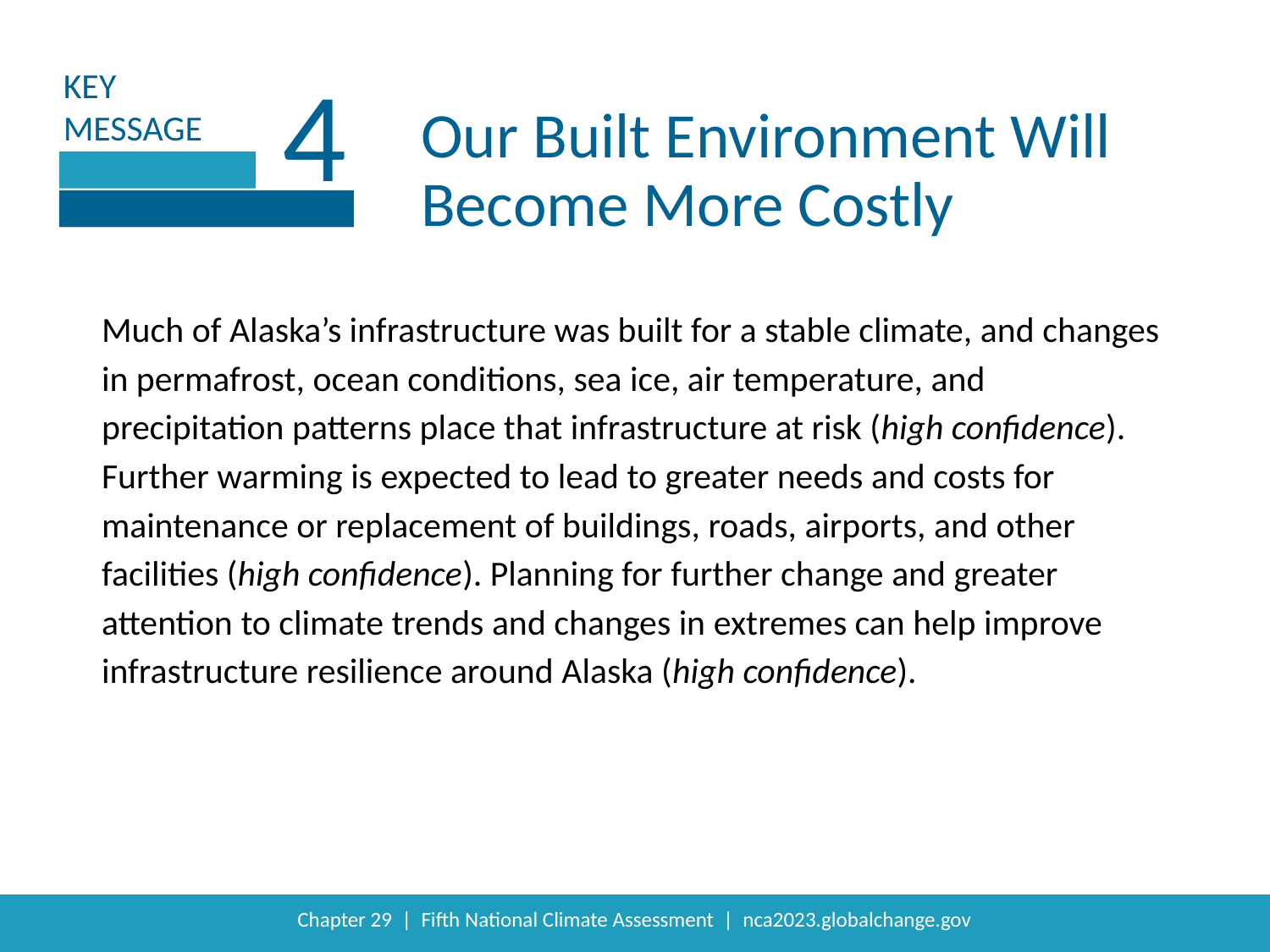

4
Our Built Environment Will Become More Costly
Much of Alaska’s infrastructure was built for a stable climate, and changes in permafrost, ocean conditions, sea ice, air temperature, and precipitation patterns place that infrastructure at risk (high confidence). Further warming is expected to lead to greater needs and costs for maintenance or replacement of buildings, roads, airports, and other facilities (high confidence). Planning for further change and greater attention to climate trends and changes in extremes can help improve infrastructure resilience around Alaska (high confidence).